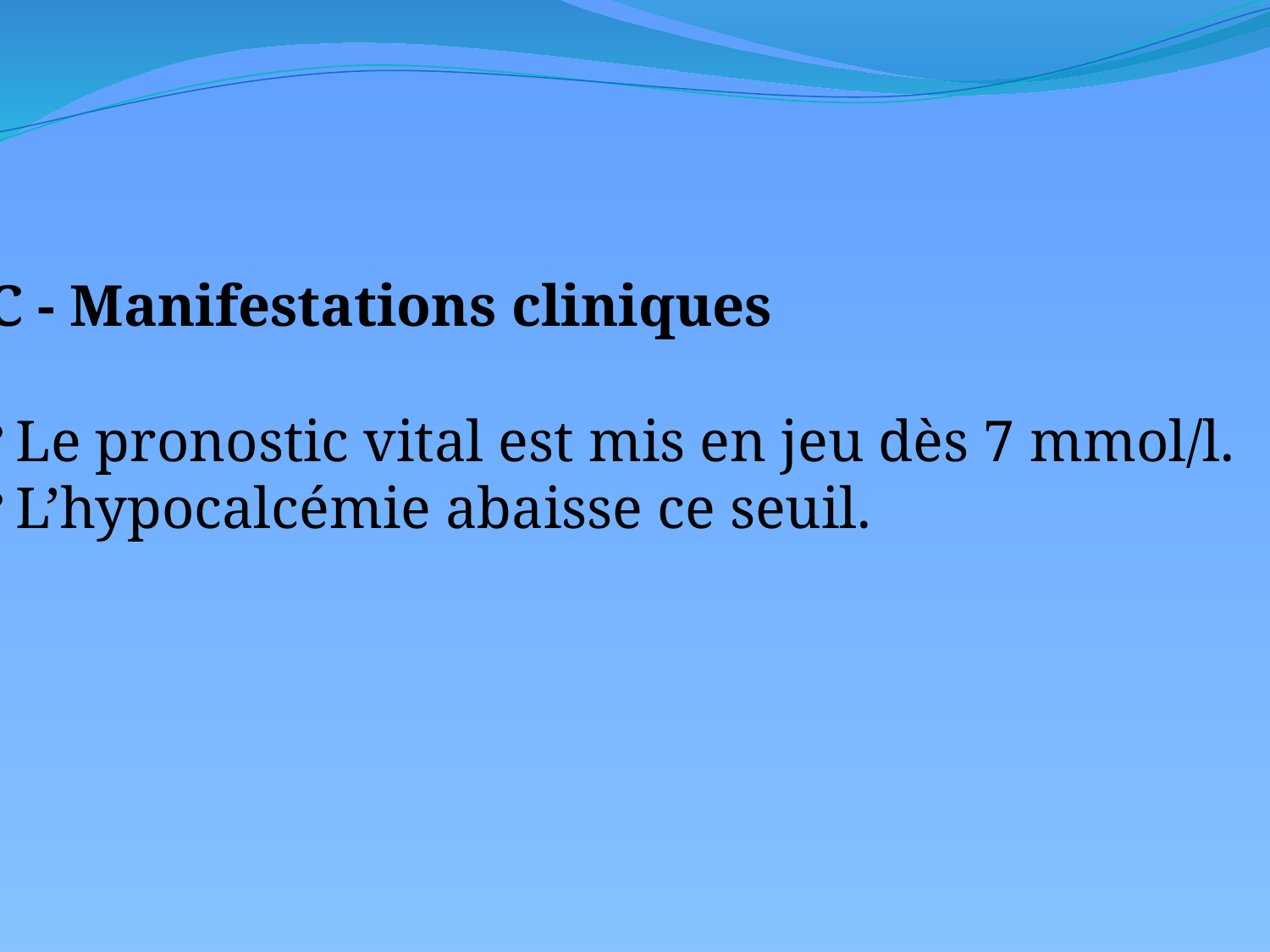

C - Manifestations cliniques

Le pronostic vital est mis en jeu dès 7 mmol/l.
L’hypocalcémie abaisse ce seuil.